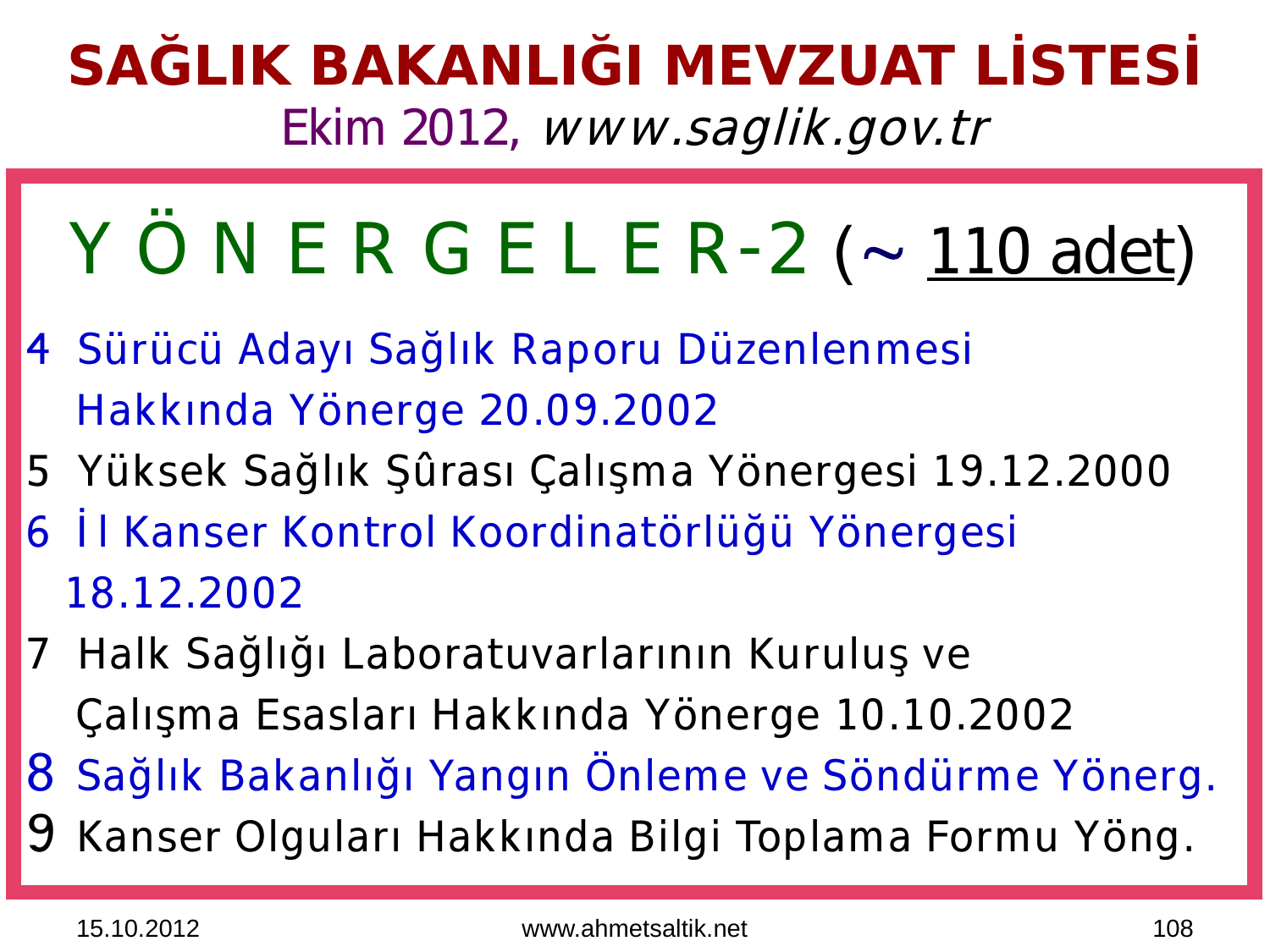

# SAĞLIK BAKANLIĞI MEVZUAT LİSTESİ Ekim 2012, www.saglik.gov.tr

Y Ö N E R G E L E R-2 (∼ 110 adet)
4  Sürücü Adayı Sağlık Raporu Düzenlenmesi
 Hakkında Yönerge 20.09.2002
5  Yüksek Sağlık Şûrası Çalışma Yönergesi 19.12.2000
6  İl Kanser Kontrol Koordinatörlüğü Yönergesi 18.12.2002
7  Halk Sağlığı Laboratuvarlarının Kuruluş ve
 Çalışma Esasları Hakkında Yönerge 10.10.2002
 Sağlık Bakanlığı Yangın Önleme ve Söndürme Yönerg.
 Kanser Olguları Hakkında Bilgi Toplama Formu Yöng.
15.10.2012
www.ahmetsaltik.net
108